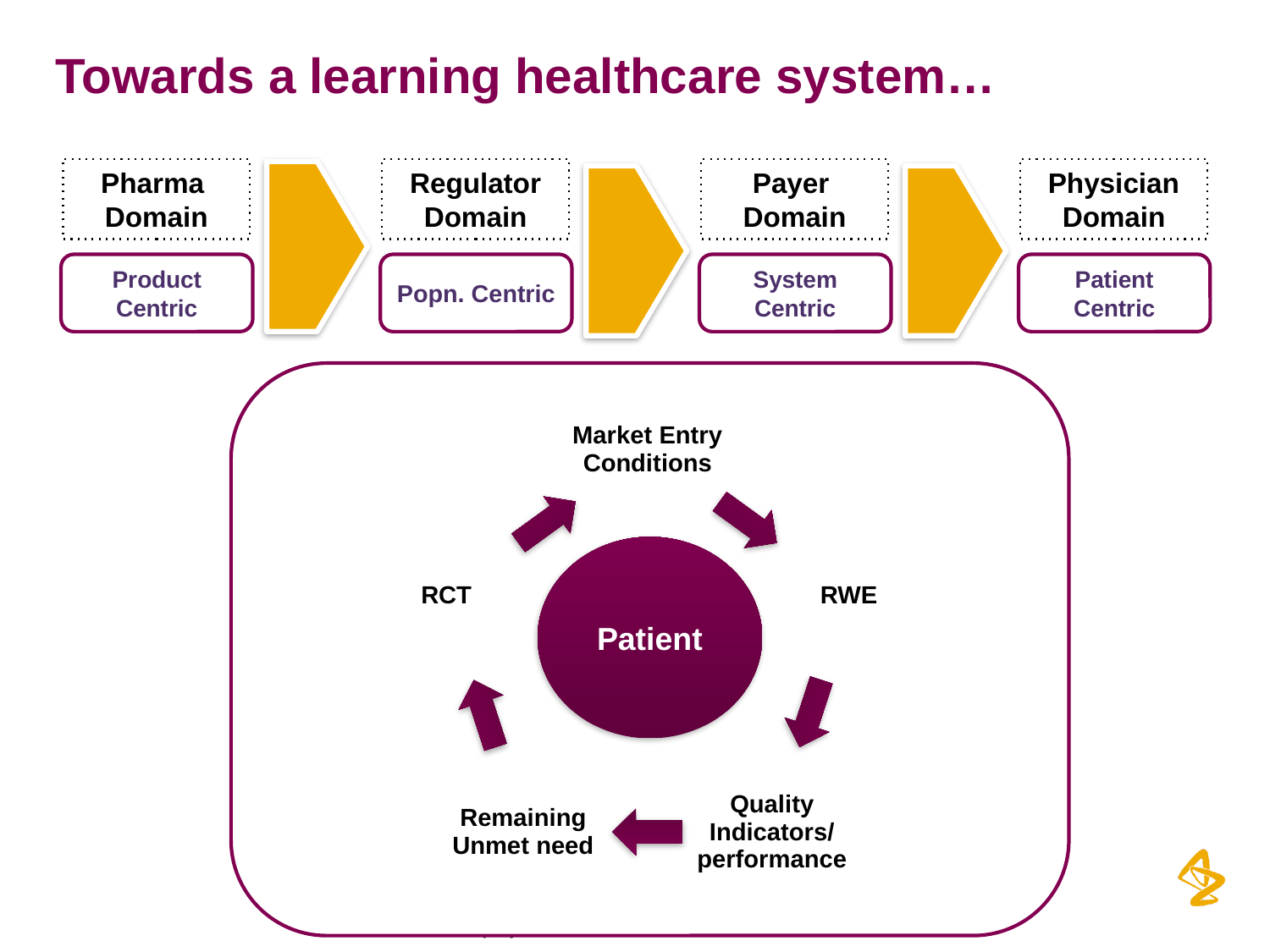

# Towards a learning healthcare system…
Pharma
Domain
Regulator Domain
Payer
Domain
Physician Domain

Product Centric
Popn. Centric
System
Centric
Patient
Centric

Market Entry Conditions
RWE
Quality Indicators/
performance
Remaining Unmet need
RCT
Patient